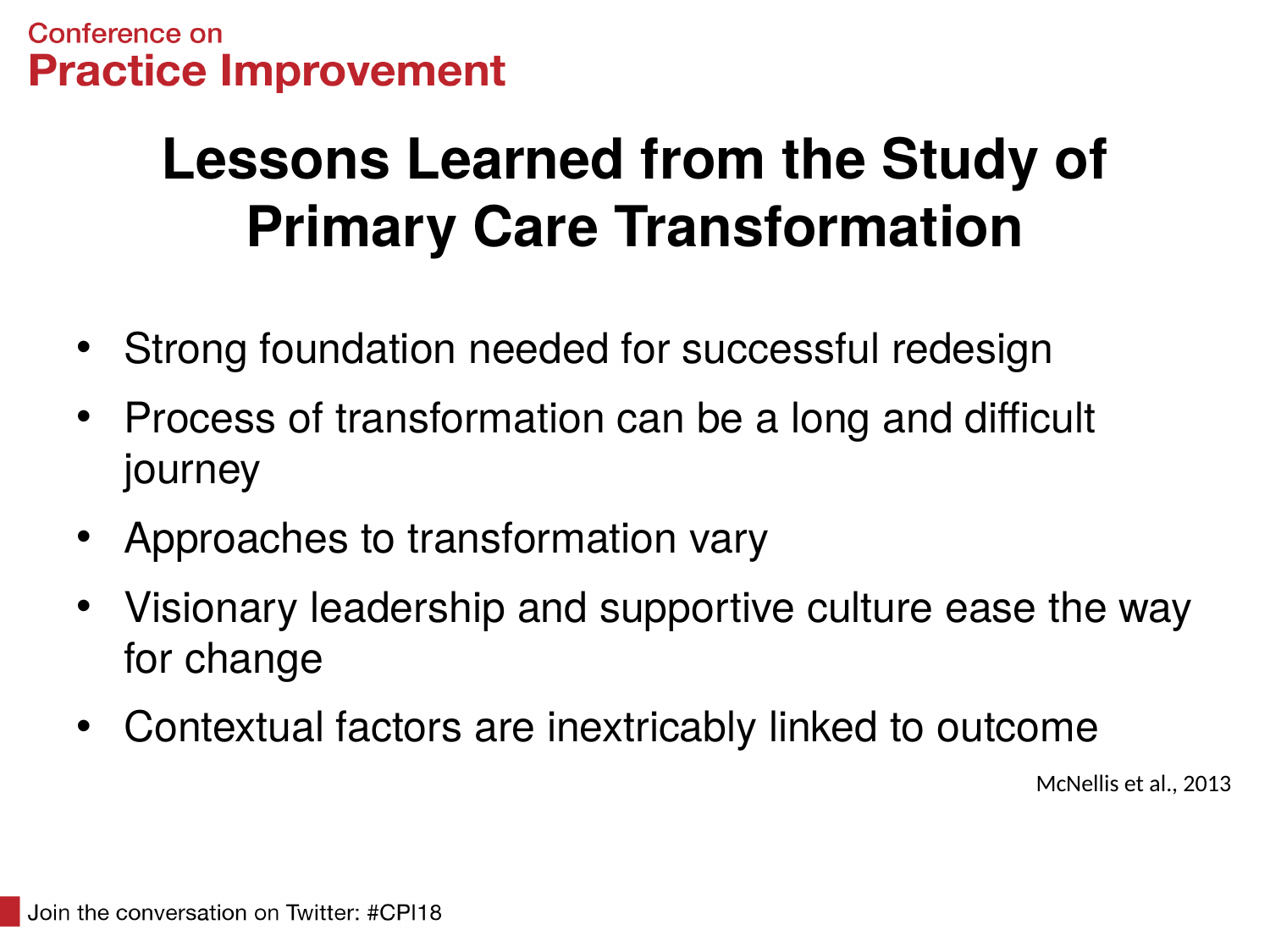

# Lessons Learned from the Study of Primary Care Transformation
Strong foundation needed for successful redesign
Process of transformation can be a long and difficult journey
Approaches to transformation vary
Visionary leadership and supportive culture ease the way for change
Contextual factors are inextricably linked to outcome

McNellis et al., 2013